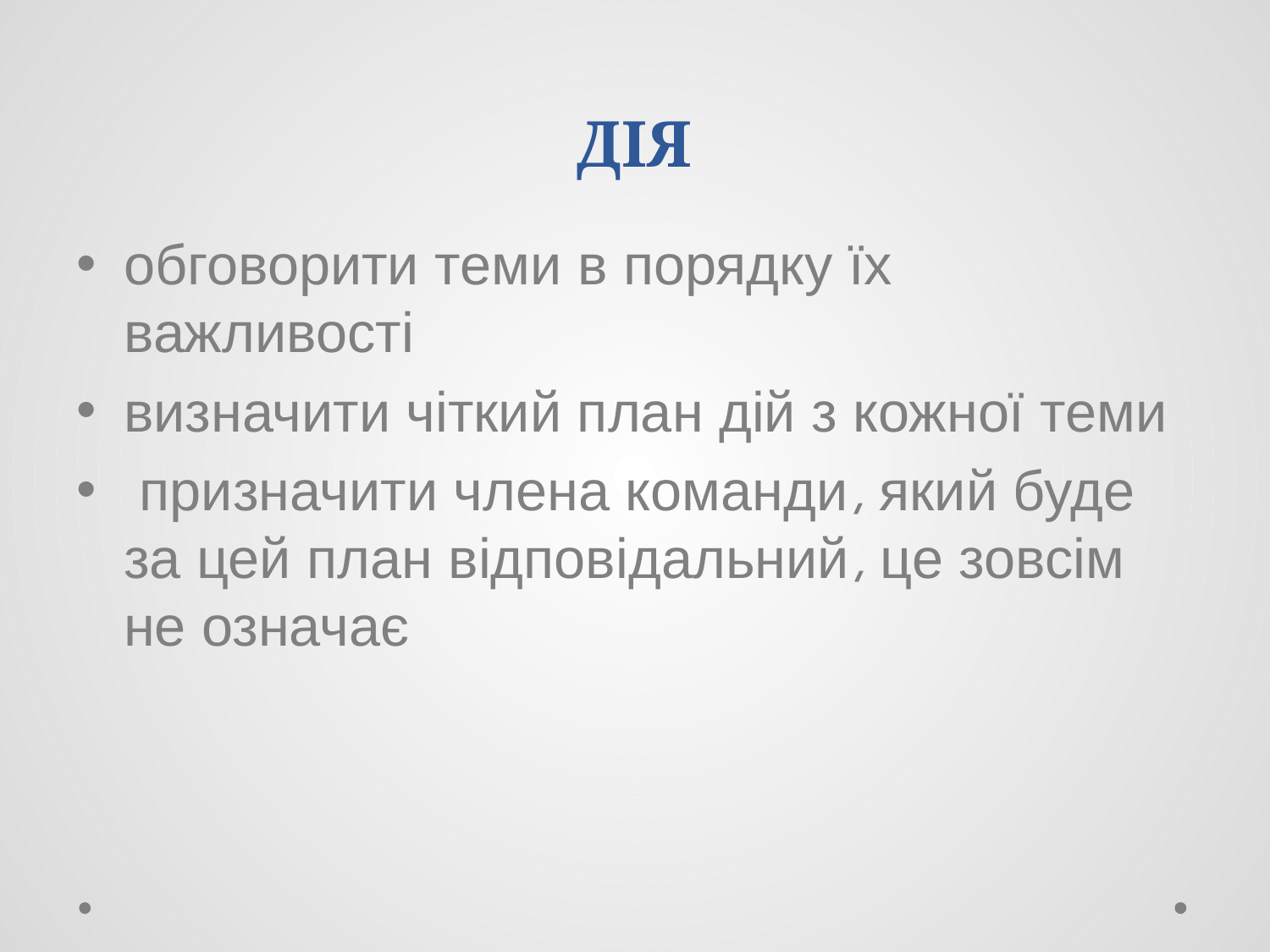

# ДІЯ
обговорити теми в порядку їх важливості
визначити чіткий план дій з кожної теми
 призначити члена команди, який буде за цей план відповідальний, це зовсім не означає